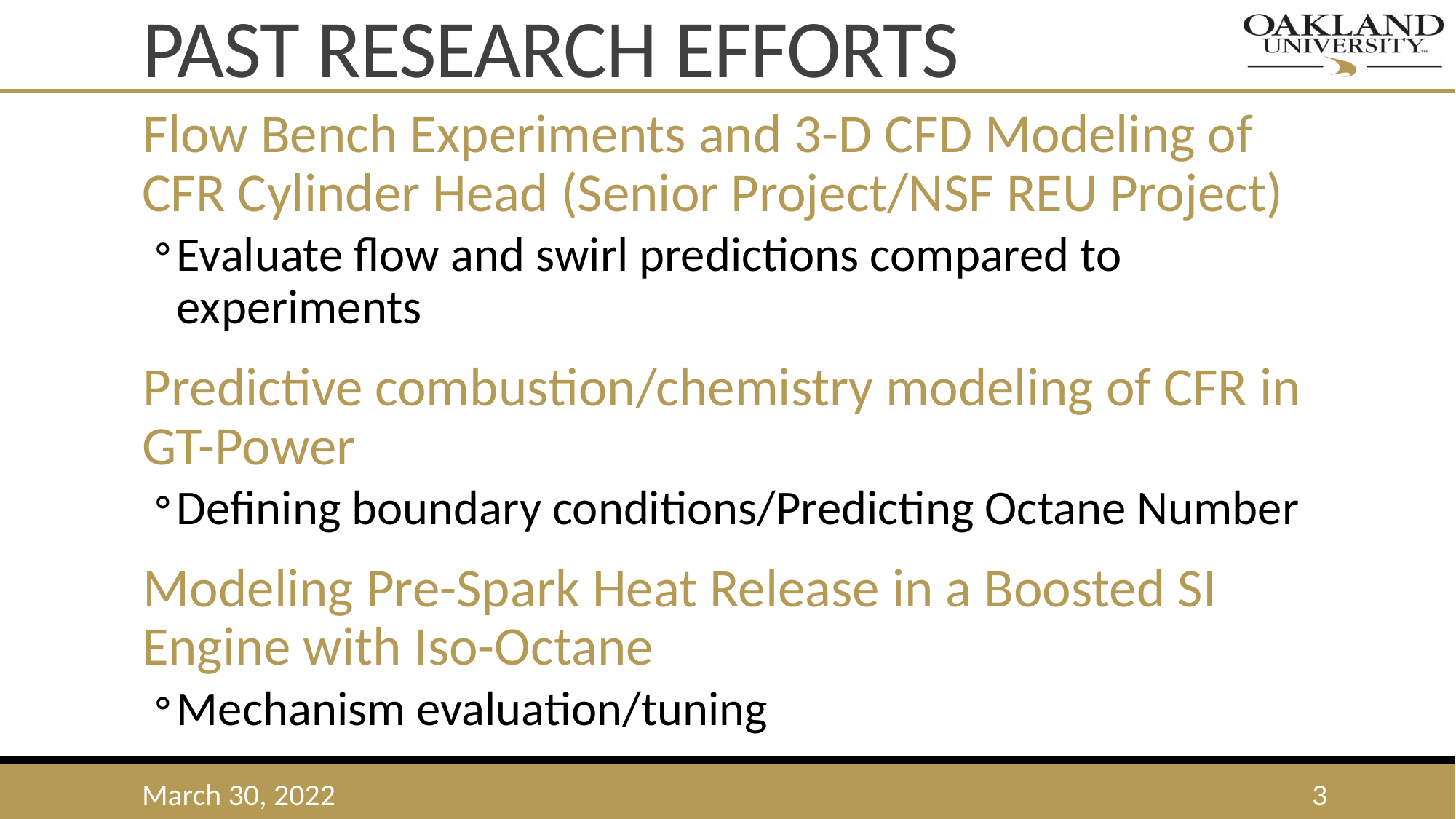

# Past Research Efforts
Flow Bench Experiments and 3-D CFD Modeling of CFR Cylinder Head (Senior Project/NSF REU Project)
Evaluate flow and swirl predictions compared to experiments
Predictive combustion/chemistry modeling of CFR in GT-Power
Defining boundary conditions/Predicting Octane Number
Modeling Pre-Spark Heat Release in a Boosted SI Engine with Iso-Octane
Mechanism evaluation/tuning

March 30, 2022
3